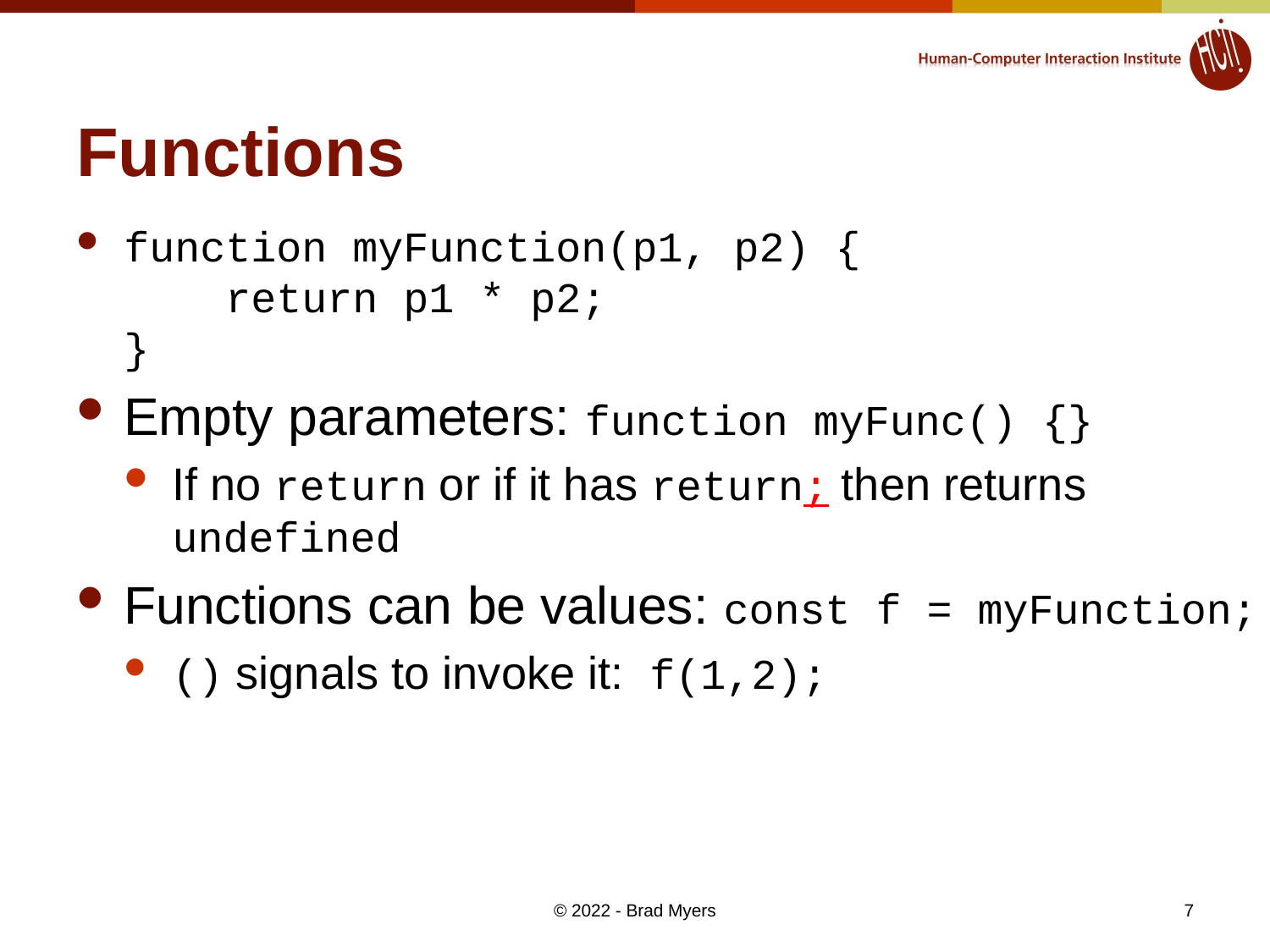

# Functions
function myFunction(p1, p2) {
    return p1 * p2;
}
Empty parameters: function myFunc() {}
If no return or if it has return; then returns undefined
Functions can be values: const f = myFunction;
() signals to invoke it:  f(1,2);

© 2022 - Brad Myers
7